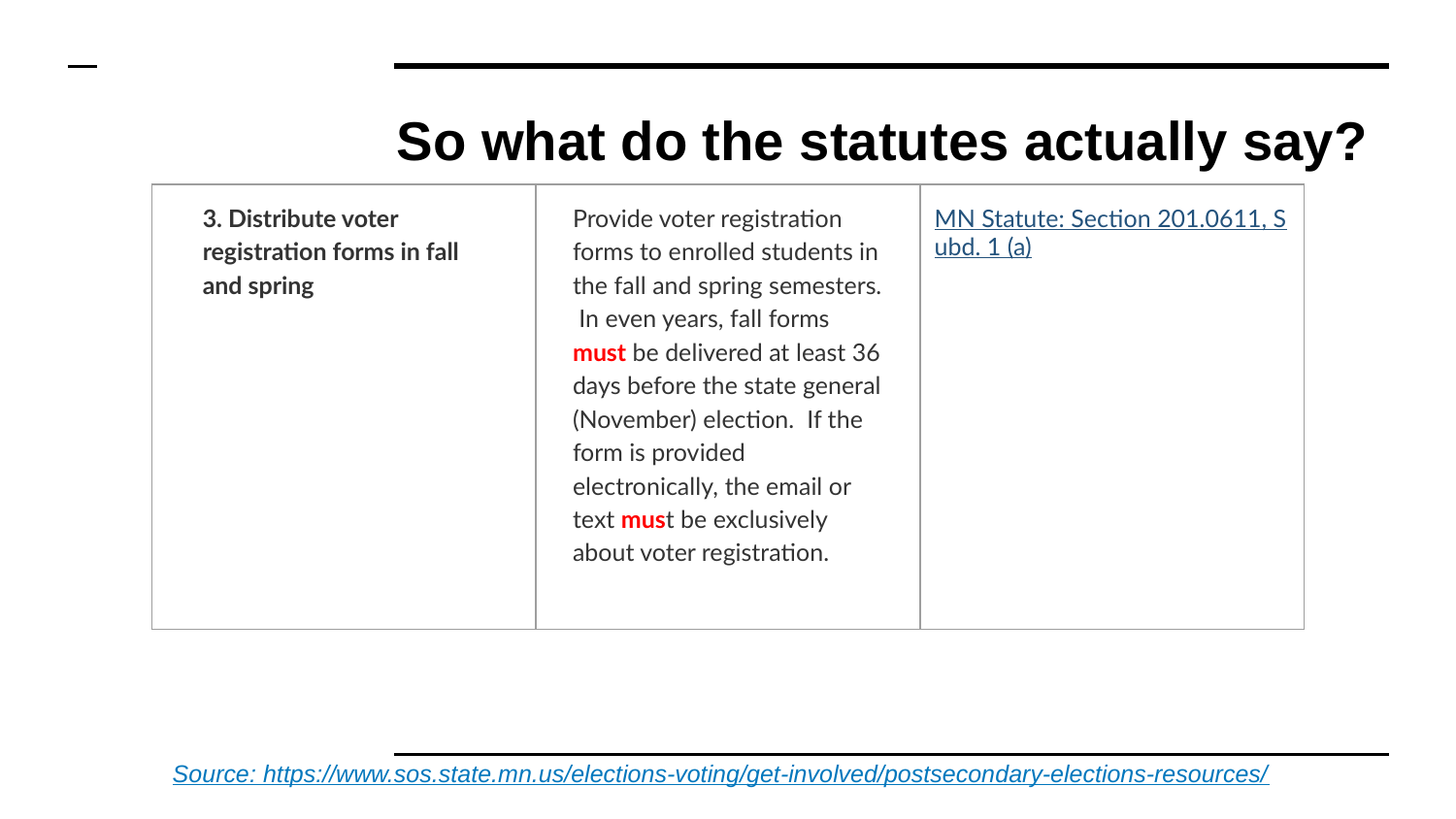

# So what do the statutes actually say?
| 3. Distribute voter registration forms in fall and spring | Provide voter registration forms to enrolled students in the fall and spring semesters. In even years, fall forms must be delivered at least 36 days before the state general (November) election. If the form is provided electronically, the email or text must be exclusively about voter registration. | MN Statute: Section 201.0611, Subd. 1 (a) |
| --- | --- | --- |
Source: https://www.sos.state.mn.us/elections-voting/get-involved/postsecondary-elections-resources/